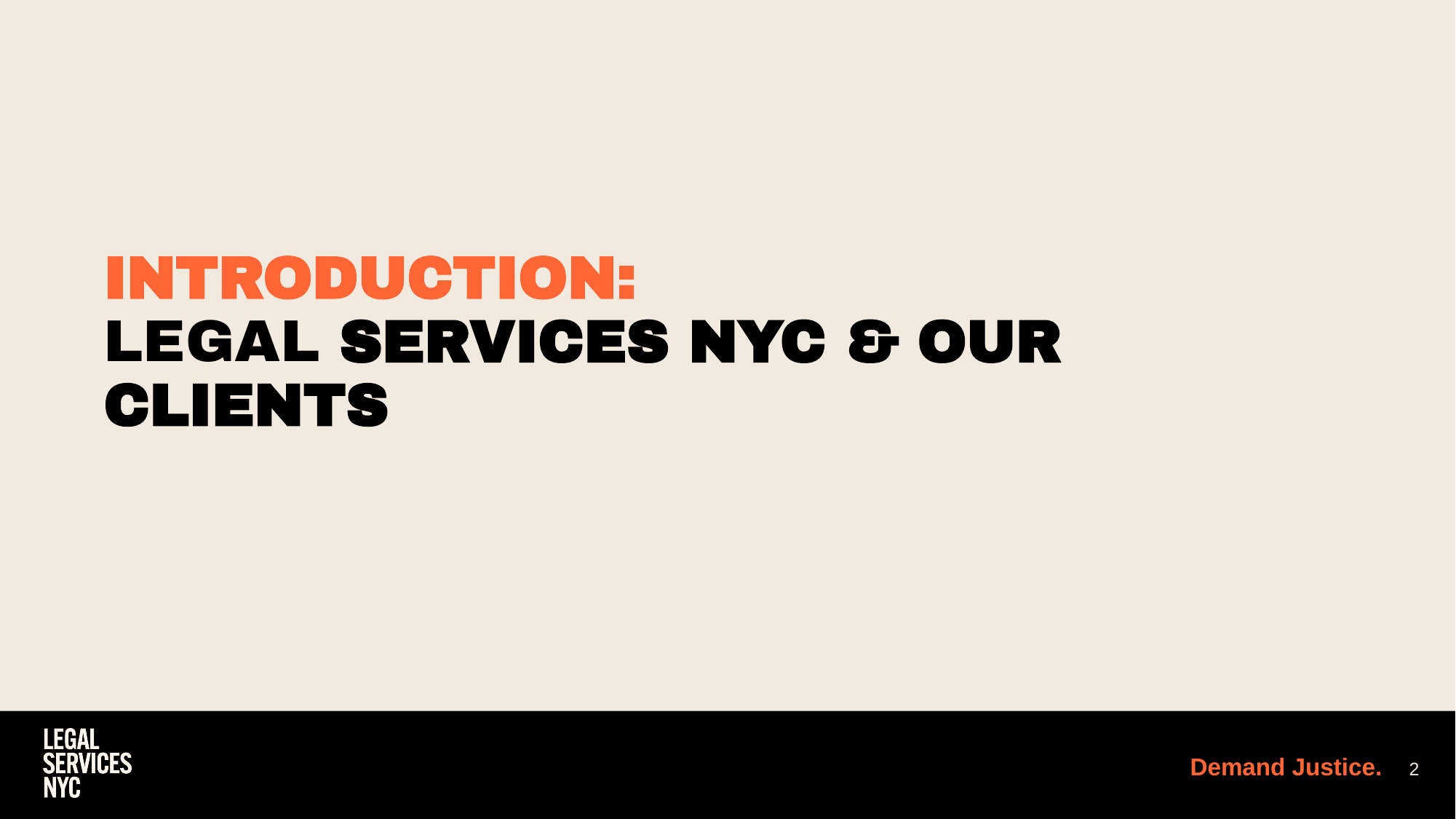

INTRODUCTION:
LEGAL SERVICES NYC & OUR CLIENTS